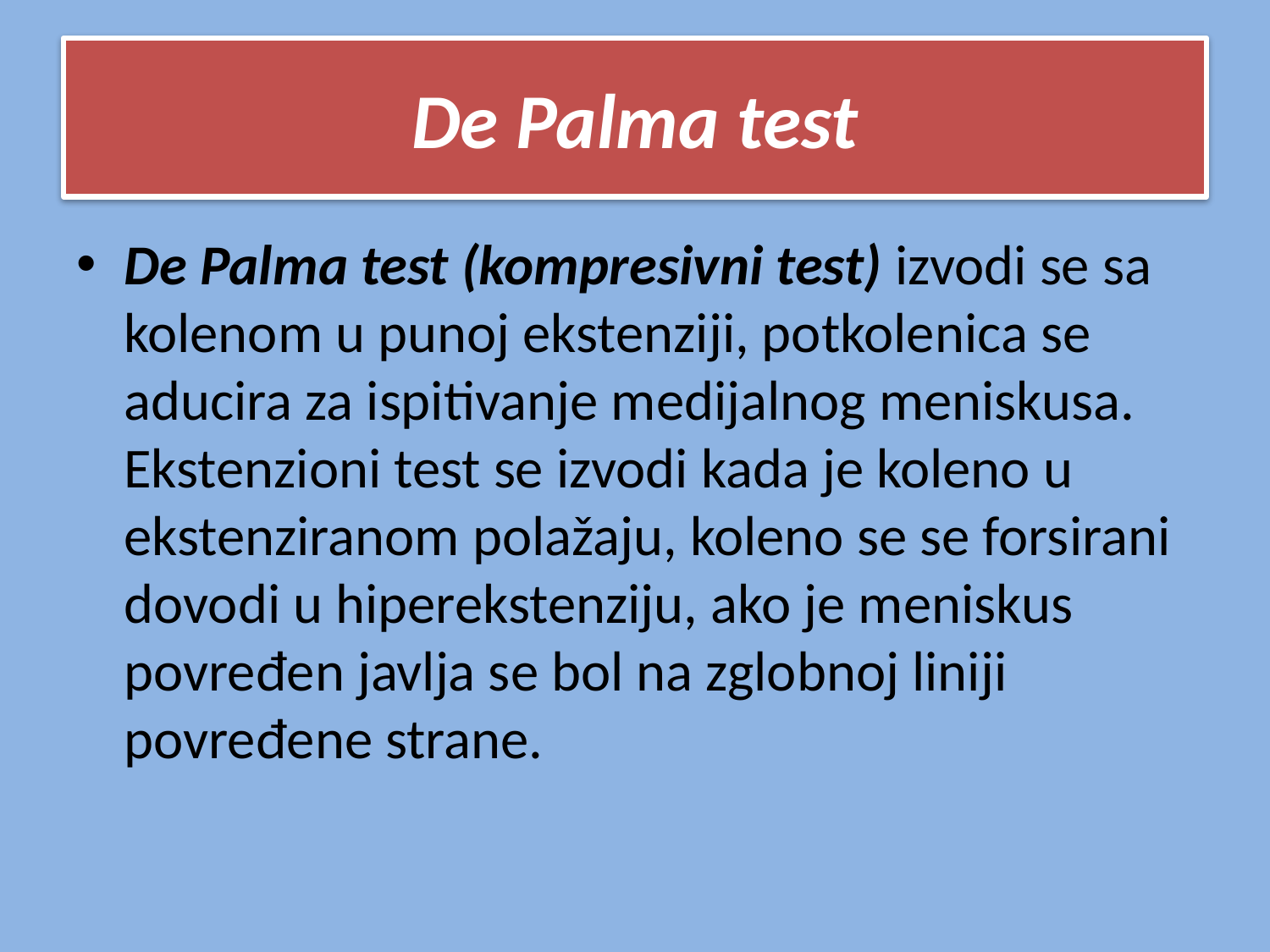

# De Palma test
De Palma test (kompresivni test) izvodi se sa kolenom u punoj ekstenziji, potkolenica se aducira za ispitivanje medijalnog meniskusa. Ekstenzioni test se izvodi kada je koleno u ekstenziranom polažaju, koleno se se forsirani dovodi u hiperekstenziju, ako je meniskus povređen javlja se bol na zglobnoj liniji povređene strane.